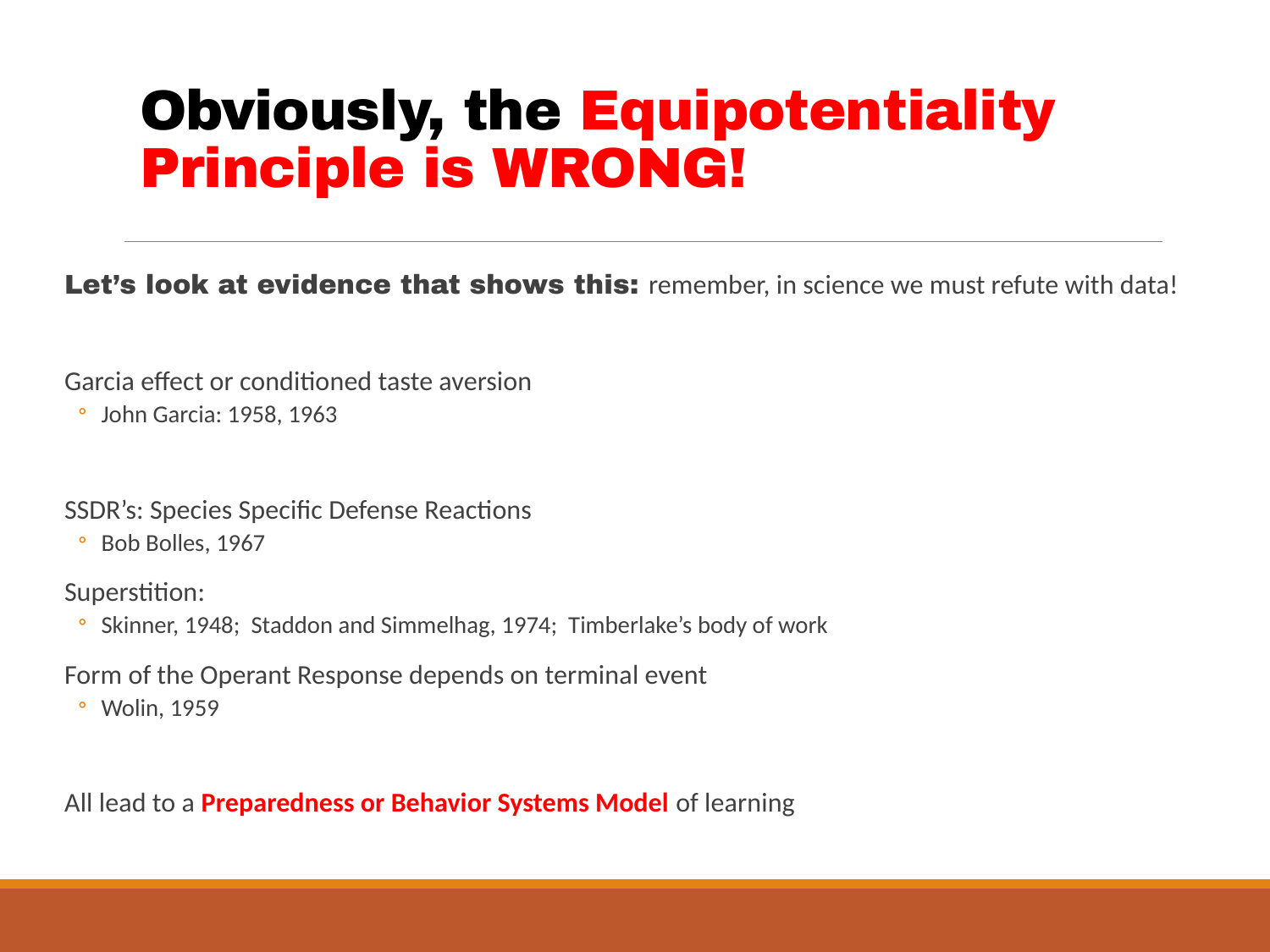

# Obviously, the Equipotentiality Principle is WRONG!
Let’s look at evidence that shows this: remember, in science we must refute with data!

Garcia effect or conditioned taste aversion
John Garcia: 1958, 1963

SSDR’s: Species Specific Defense Reactions
Bob Bolles, 1967
Superstition:
Skinner, 1948;  Staddon and Simmelhag, 1974;  Timberlake’s body of work
Form of the Operant Response depends on terminal event
Wolin, 1959

All lead to a Preparedness or Behavior Systems Model of learning